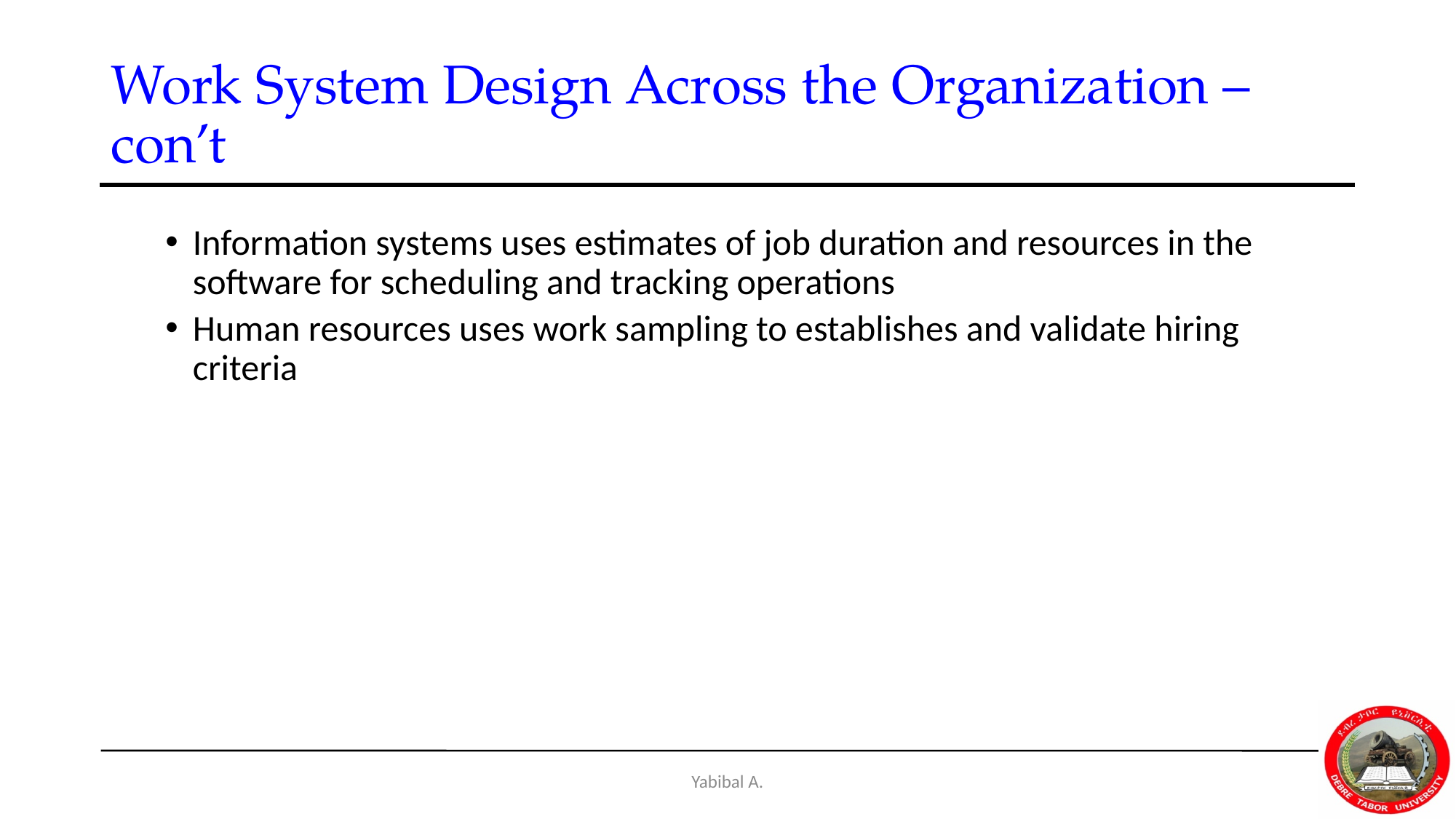

# Work System Design Across the Organization – con’t
Information systems uses estimates of job duration and resources in the software for scheduling and tracking operations
Human resources uses work sampling to establishes and validate hiring criteria
Yabibal A.